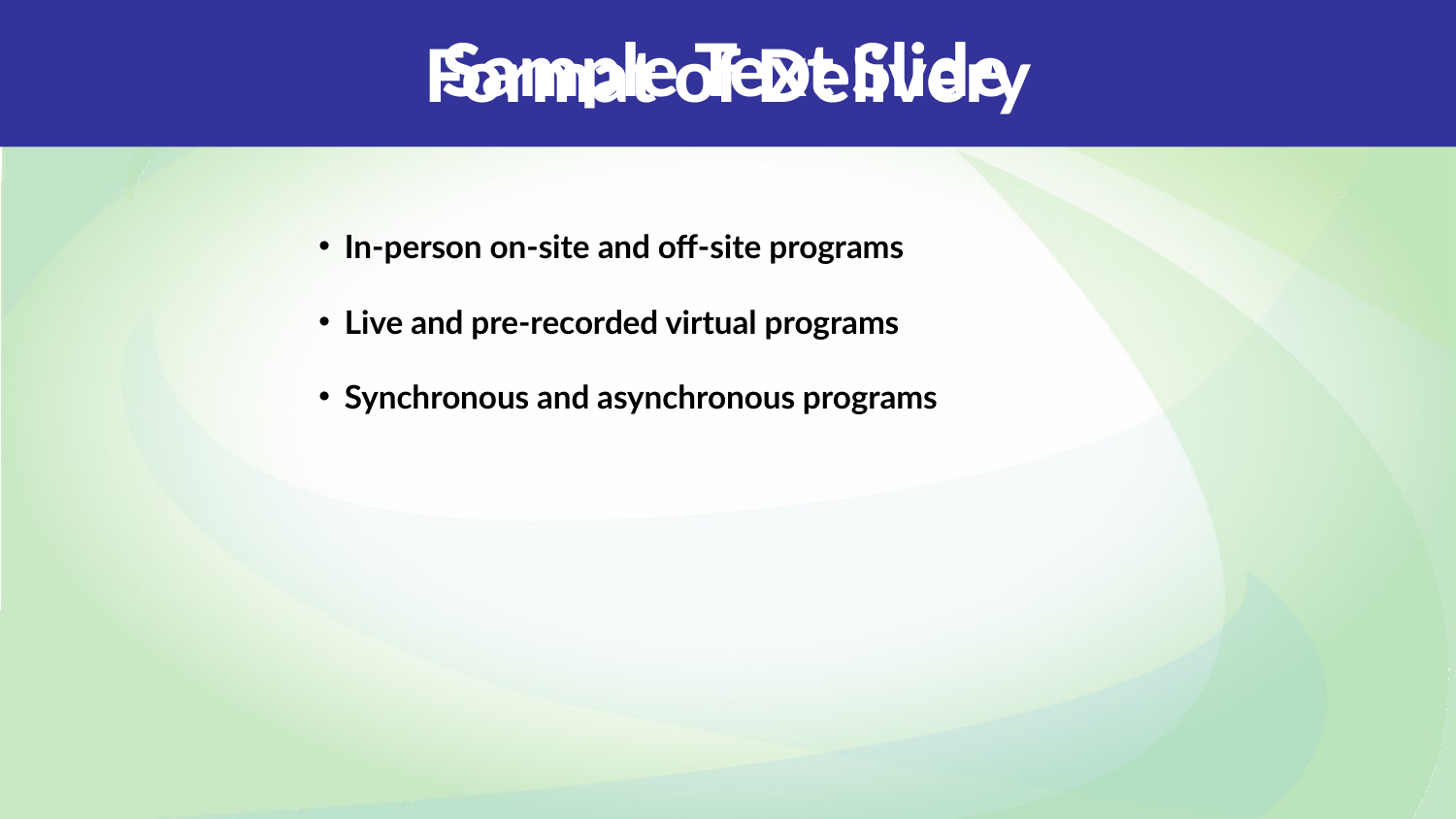

Sample Text Slide
Format of Delivery
In-person on-site and off-site programs
Live and pre-recorded virtual programs
Synchronous and asynchronous programs